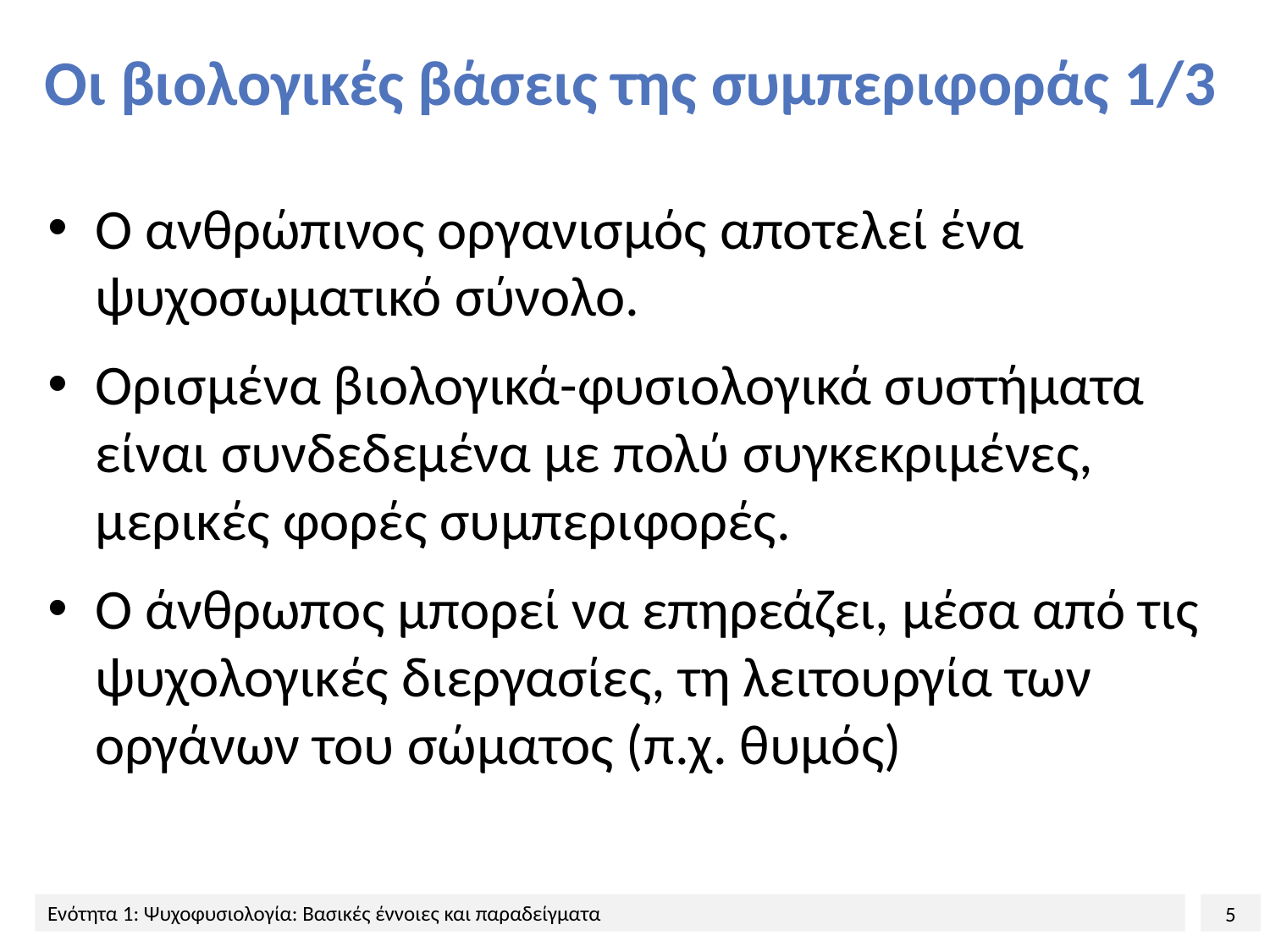

# Οι βιολογικές βάσεις της συμπεριφοράς 1/3
Ο ανθρώπινος οργανισμός αποτελεί ένα ψυχοσωματικό σύνολο.
Ορισμένα βιολογικά-φυσιολογικά συστήματα είναι συνδεδεμένα με πολύ συγκεκριμένες, μερικές φορές συμπεριφορές.
Ο άνθρωπος μπορεί να επηρεάζει, μέσα από τις ψυχολογικές διεργασίες, τη λειτουργία των οργάνων του σώματος (π.χ. θυμός)